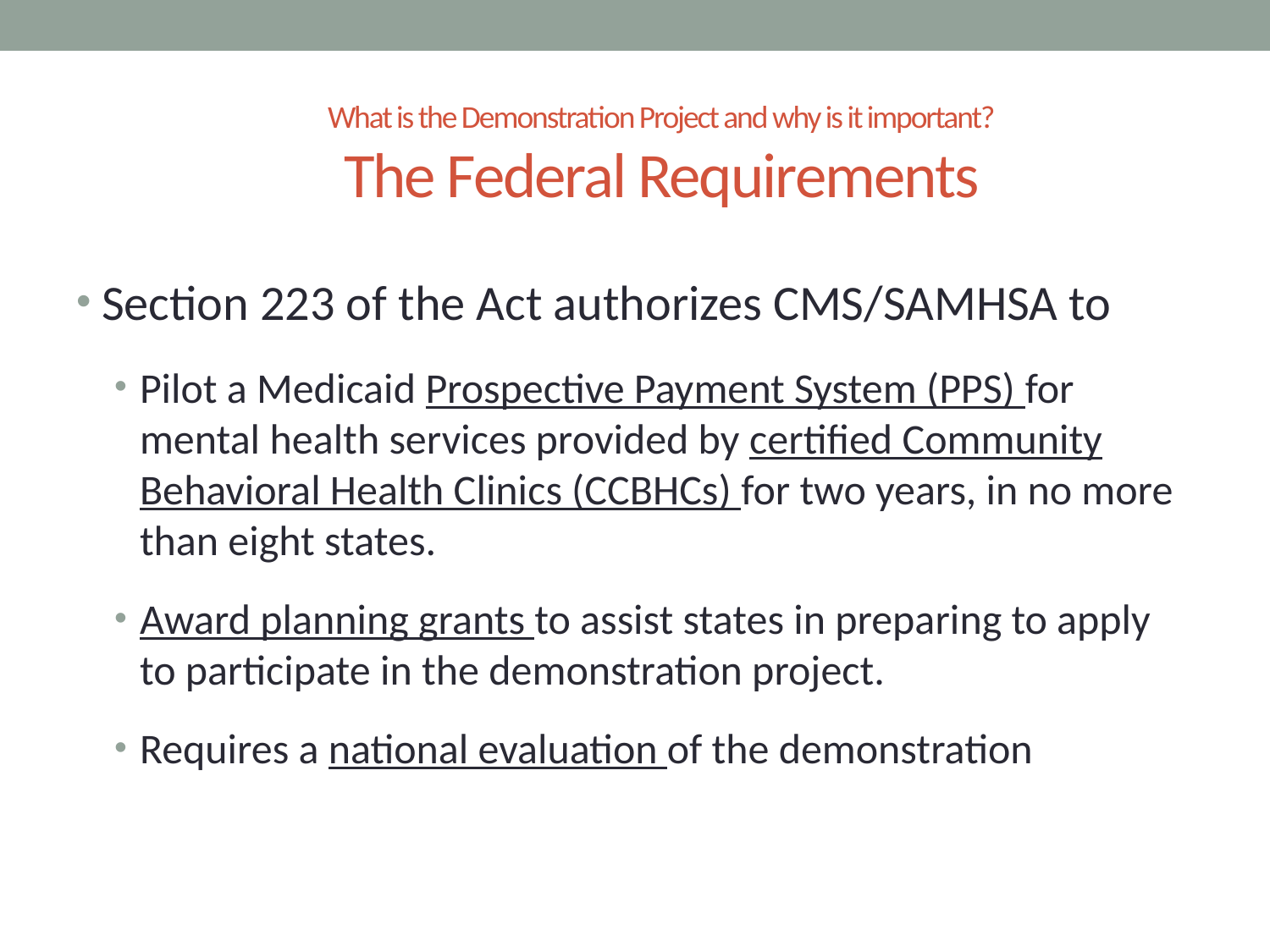

# What is the Demonstration Project and why is it important? The Federal Requirements
Section 223 of the Act authorizes CMS/SAMHSA to

Pilot a Medicaid Prospective Payment System (PPS) for mental health services provided by certified Community Behavioral Health Clinics (CCBHCs) for two years, in no more than eight states.

Award planning grants to assist states in preparing to apply to participate in the demonstration project.

Requires a national evaluation of the demonstration